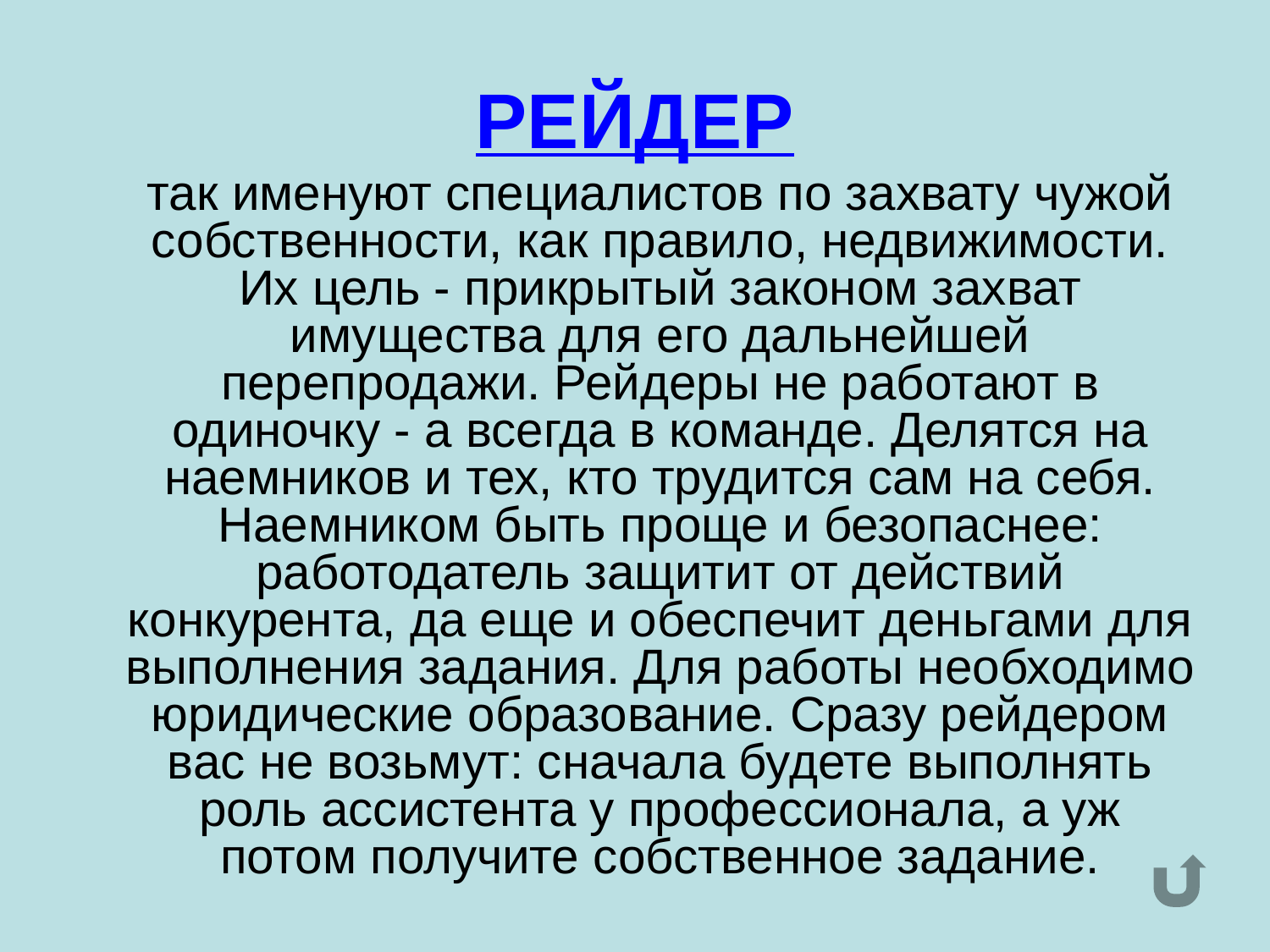

# РЕЙДЕР
	так именуют специалистов по захвату чужой собственности, как правило, недвижимости. Их цель - прикрытый законом захват имущества для его дальнейшей перепродажи. Рейдеры не работают в одиночку - а всегда в команде. Делятся на наемников и тех, кто трудится сам на себя. Наемником быть проще и безопаснее: работодатель защитит от действий конкурента, да еще и обеспечит деньгами для выполнения задания. Для работы необходимо юридические образование. Сразу рейдером вас не возьмут: сначала будете выполнять роль ассистента у профессионала, а уж потом получите собственное задание.